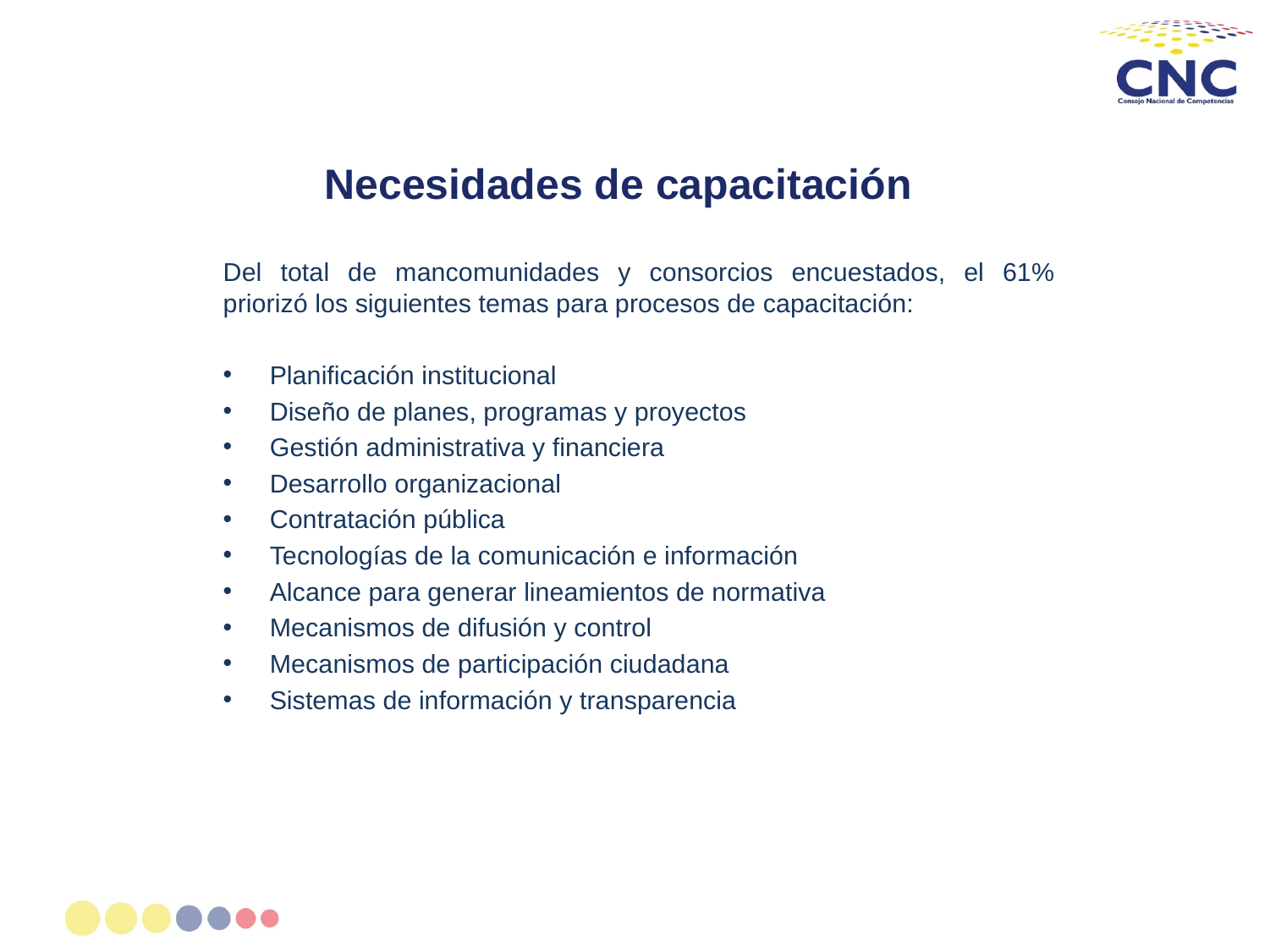

# Necesidades de capacitación
Del total de mancomunidades y consorcios encuestados, el 61% priorizó los siguientes temas para procesos de capacitación:

Planificación institucional
Diseño de planes, programas y proyectos
Gestión administrativa y financiera
Desarrollo organizacional
Contratación pública
Tecnologías de la comunicación e información
Alcance para generar lineamientos de normativa
Mecanismos de difusión y control
Mecanismos de participación ciudadana
Sistemas de información y transparencia